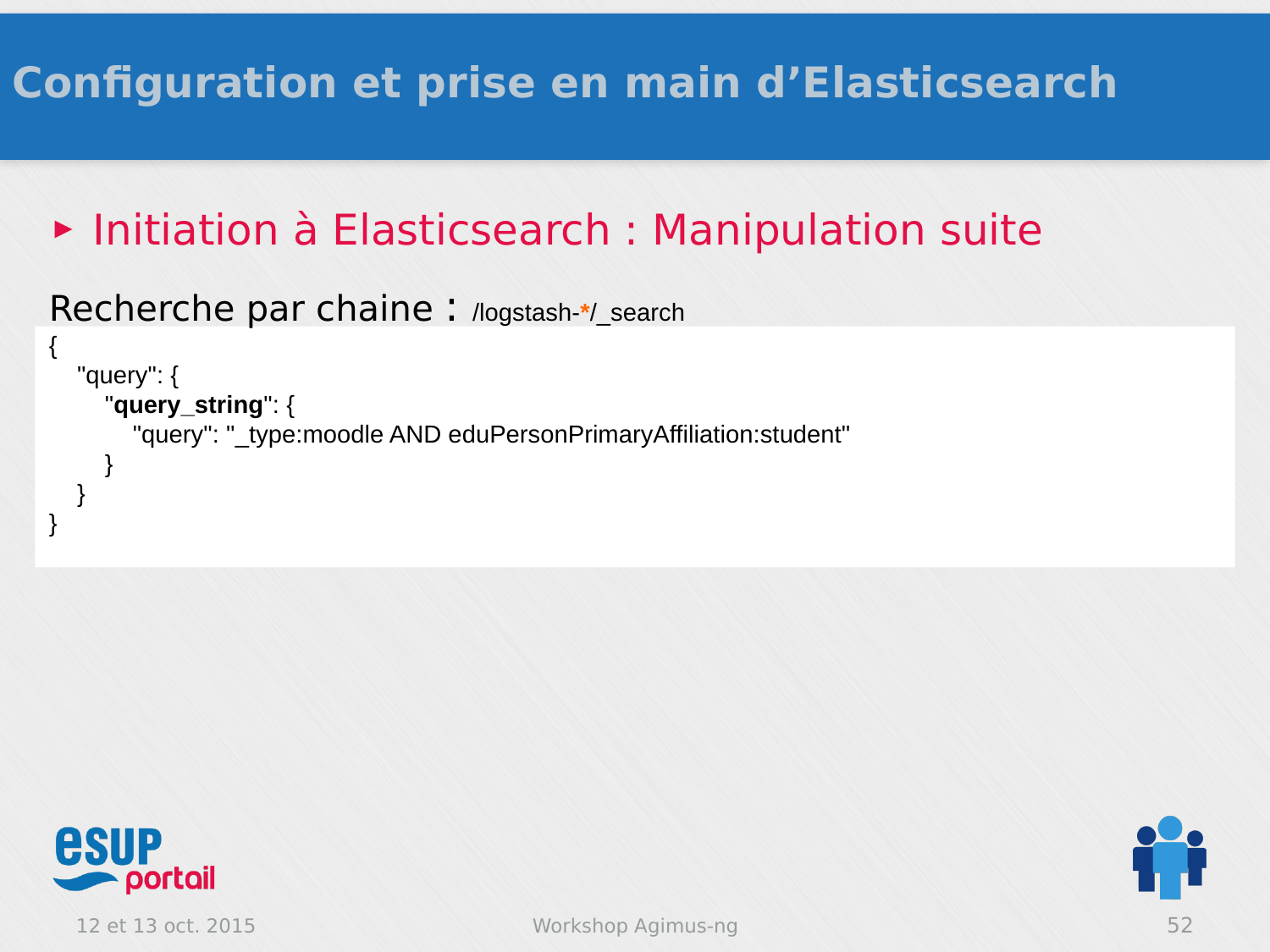

Configuration et prise en main d’Elasticsearch
Initiation à Elasticsearch : Manipulation suite
Recherche par chaine : /logstash-*/_search
{
    "query": {
        "query_string": {
            "query": "_type:moodle AND eduPersonPrimaryAffiliation:student"
        }
    }
}

Q